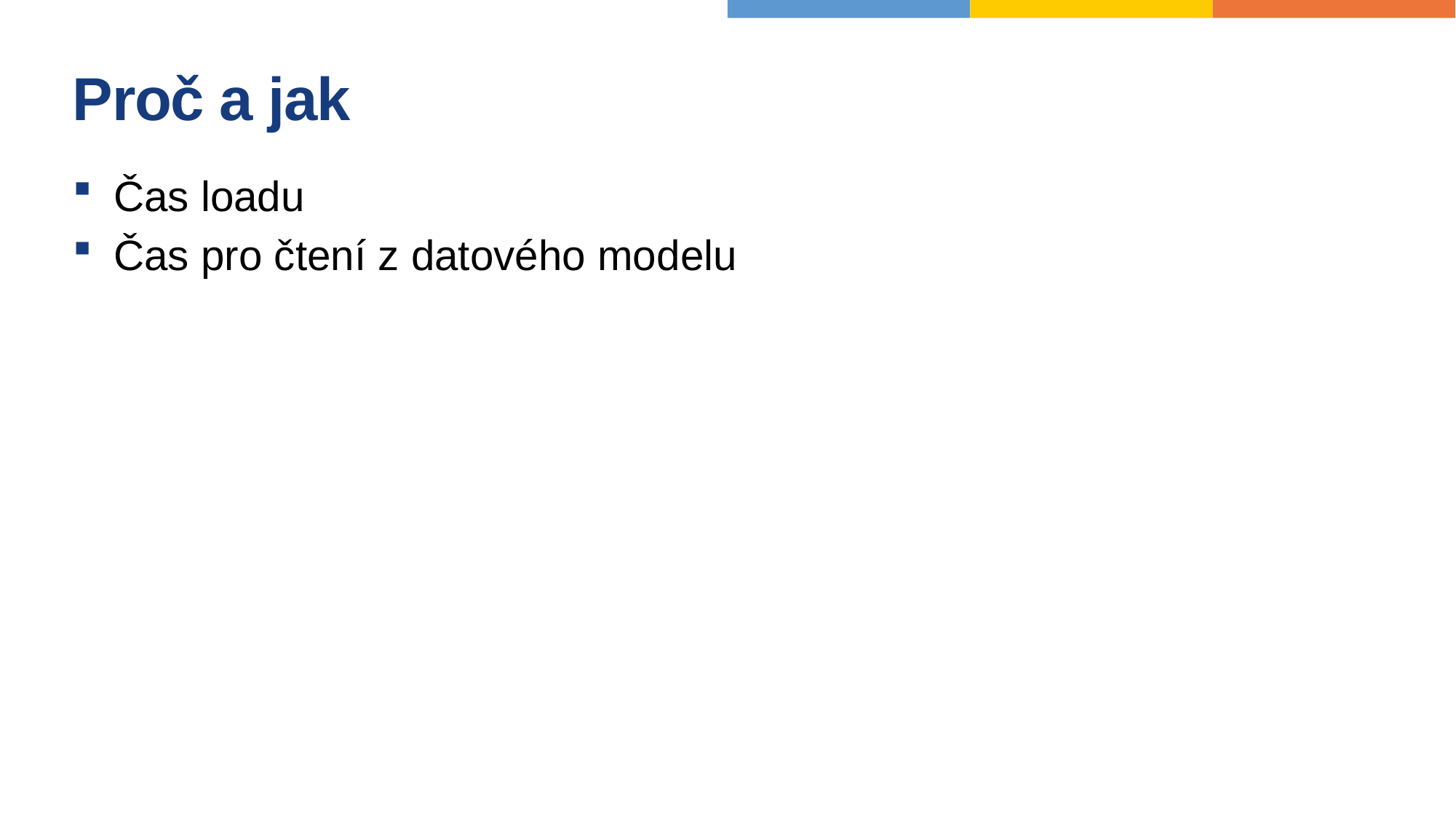

# Proč a jak
Čas loadu
Čas pro čtení z datového modelu